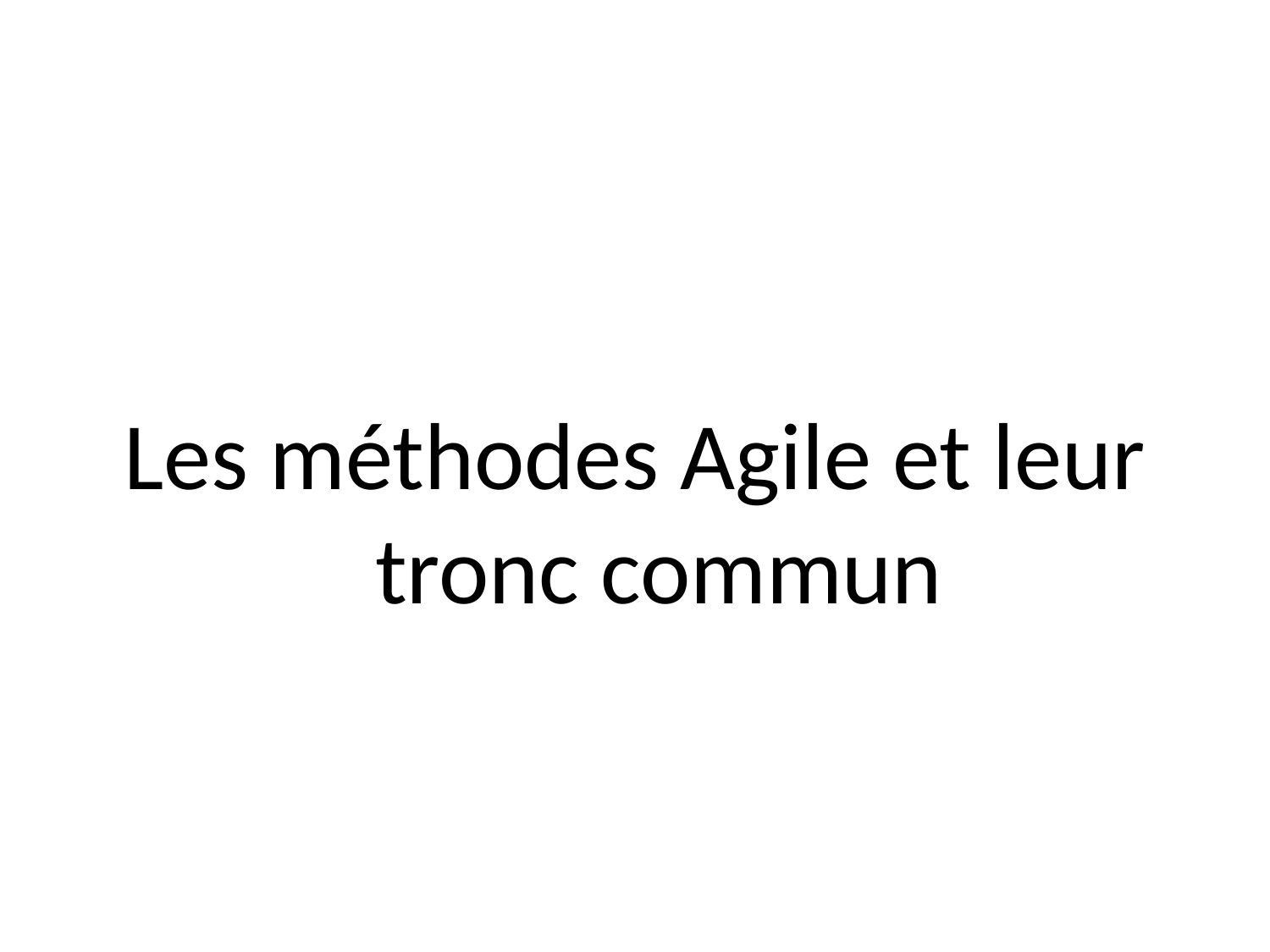

Les méthodes Agile et leur tronc commun